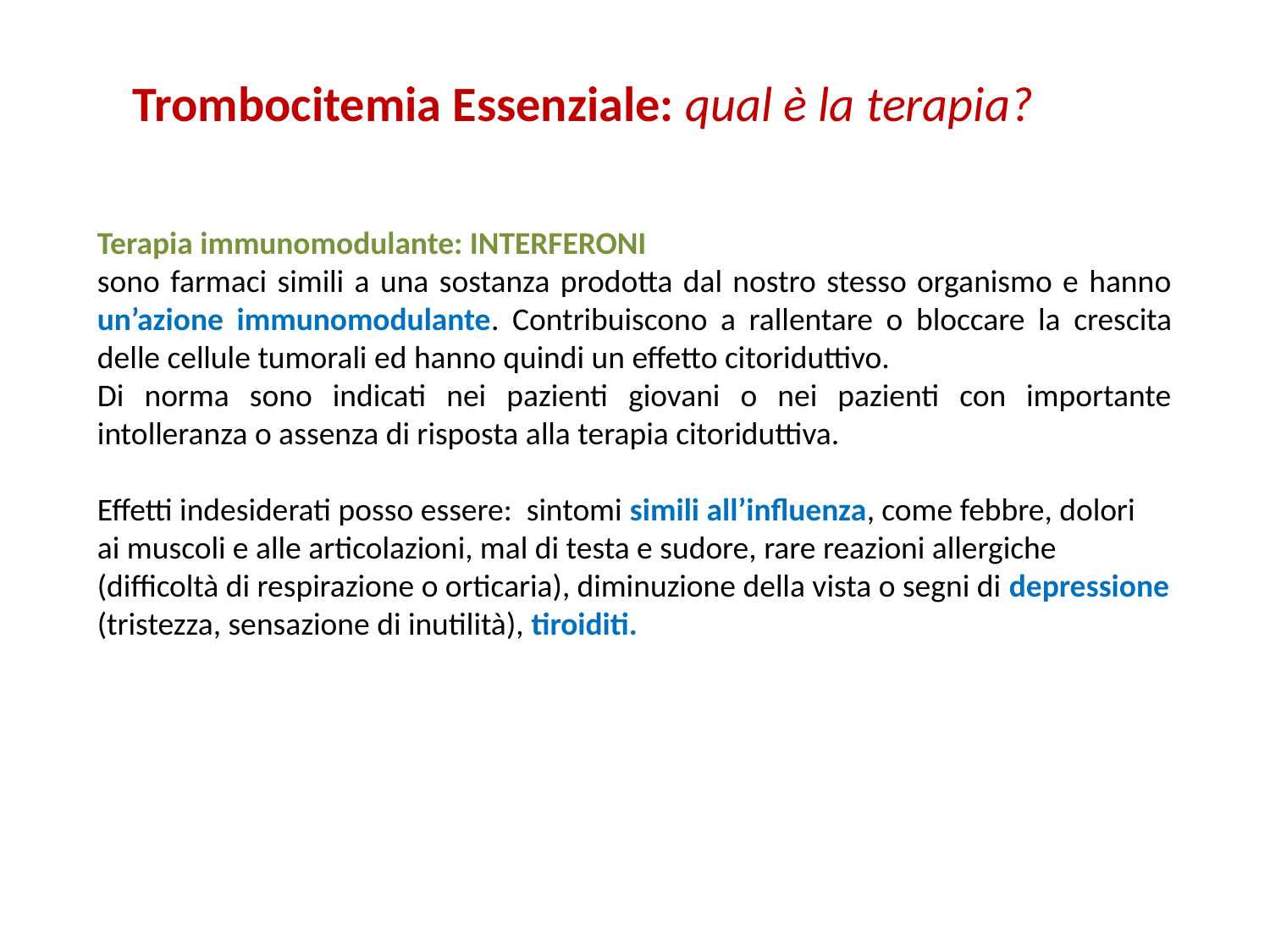

Trombocitemia Essenziale: qual è la terapia?
Terapia immunomodulante: INTERFERONI
sono farmaci simili a una sostanza prodotta dal nostro stesso organismo e hanno un’azione immunomodulante. Contribuiscono a rallentare o bloccare la crescita delle cellule tumorali ed hanno quindi un effetto citoriduttivo.
Di norma sono indicati nei pazienti giovani o nei pazienti con importante intolleranza o assenza di risposta alla terapia citoriduttiva.

Effetti indesiderati posso essere:  sintomi simili all’influenza, come febbre, dolori
ai muscoli e alle articolazioni, mal di testa e sudore, rare reazioni allergiche (difficoltà di respirazione o orticaria), diminuzione della vista o segni di depressione (tristezza, sensazione di inutilità), tiroiditi.